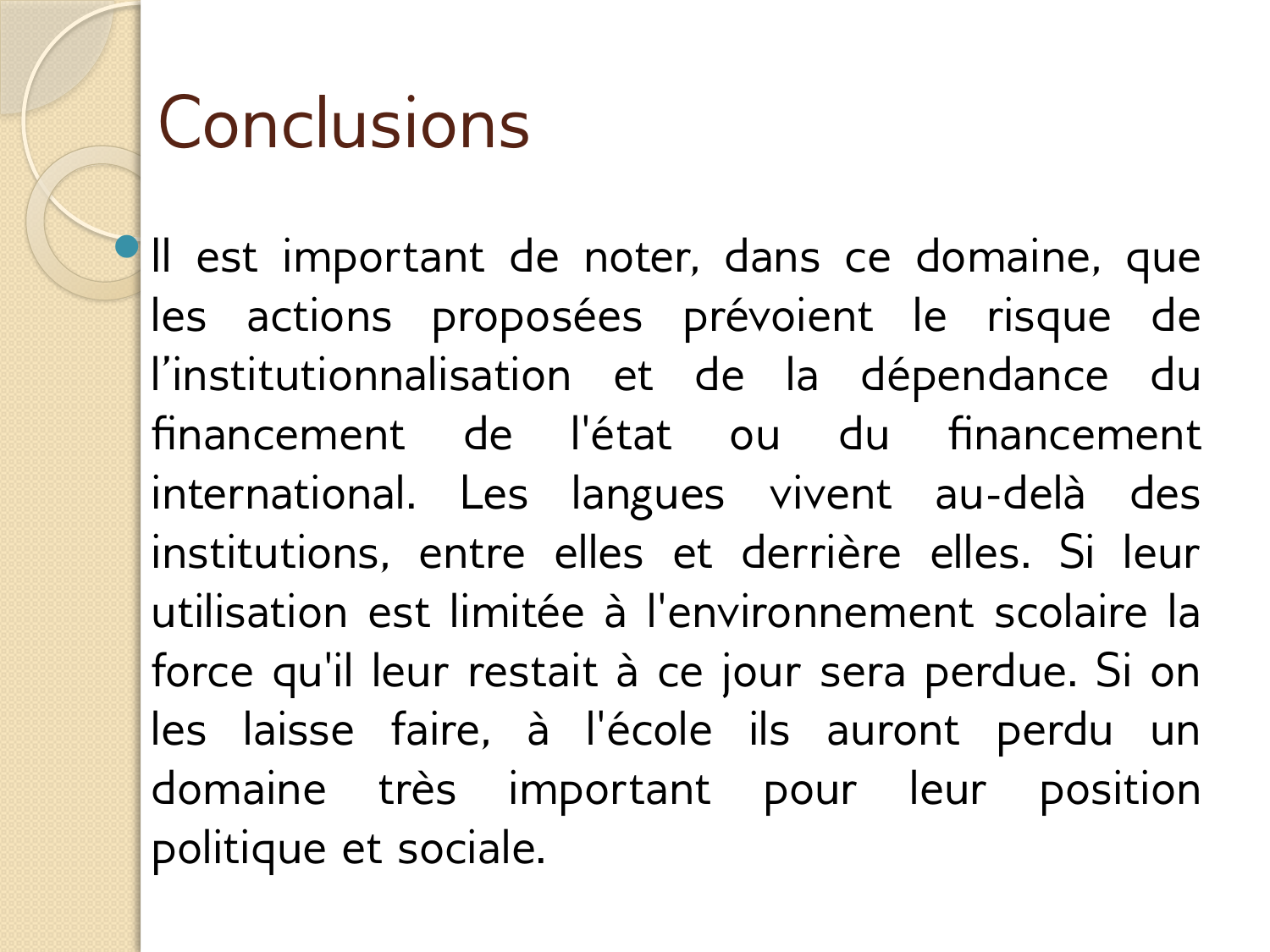

# Conclusions
Il est important de noter, dans ce domaine, que les actions proposées prévoient le risque de l’institutionnalisation et de la dépendance du financement de l'état ou du financement international. Les langues vivent au-delà des institutions, entre elles et derrière elles. Si leur utilisation est limitée à l'environnement scolaire la force qu'il leur restait à ce jour sera perdue. Si on les laisse faire, à l'école ils auront perdu un domaine très important pour leur position politique et sociale.